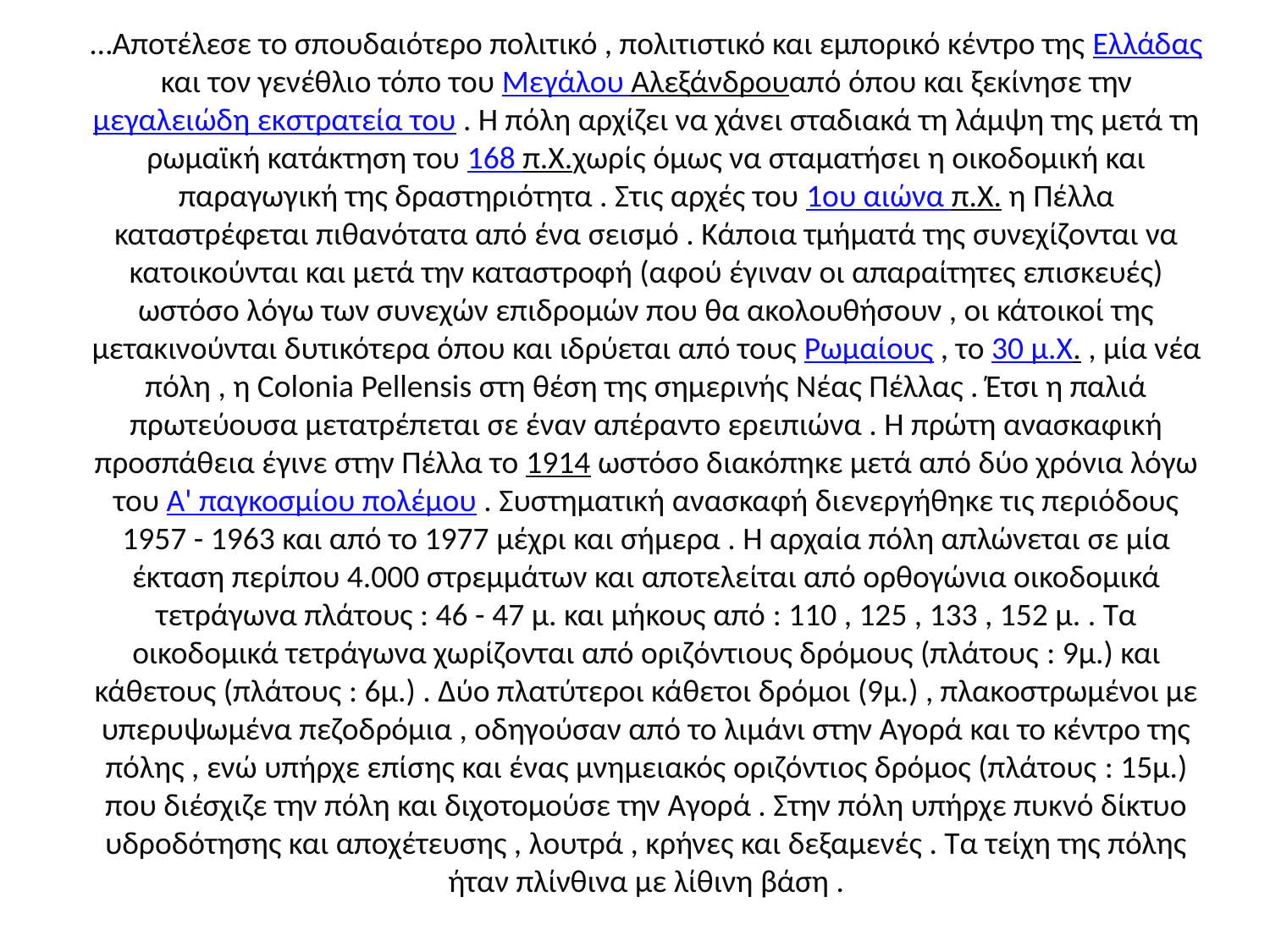

…Αποτέλεσε το σπουδαιότερο πολιτικό , πολιτιστικό και εμπορικό κέντρο της Ελλάδας και τον γενέθλιο τόπο του Μεγάλου Αλεξάνδρουαπό όπου και ξεκίνησε την μεγαλειώδη εκστρατεία του . Η πόλη αρχίζει να χάνει σταδιακά τη λάμψη της μετά τη ρωμαϊκή κατάκτηση του 168 π.Χ.χωρίς όμως να σταματήσει η οικοδομική και παραγωγική της δραστηριότητα . Στις αρχές του 1ου αιώνα π.Χ. η Πέλλα καταστρέφεται πιθανότατα από ένα σεισμό . Κάποια τμήματά της συνεχίζονται να κατοικούνται και μετά την καταστροφή (αφού έγιναν οι απαραίτητες επισκευές) ωστόσο λόγω των συνεχών επιδρομών που θα ακολουθήσουν , οι κάτοικοί της μετακινούνται δυτικότερα όπου και ιδρύεται από τους Ρωμαίους , το 30 μ.Χ. , μία νέα πόλη , η Colonia Pellensis στη θέση της σημερινής Νέας Πέλλας . Έτσι η παλιά πρωτεύουσα μετατρέπεται σε έναν απέραντο ερειπιώνα . Η πρώτη ανασκαφική προσπάθεια έγινε στην Πέλλα το 1914 ωστόσο διακόπηκε μετά από δύο χρόνια λόγω του Α' παγκοσμίου πολέμου . Συστηματική ανασκαφή διενεργήθηκε τις περιόδους 1957 - 1963 και από το 1977 μέχρι και σήμερα . Η αρχαία πόλη απλώνεται σε μία έκταση περίπου 4.000 στρεμμάτων και αποτελείται από ορθογώνια οικοδομικά τετράγωνα πλάτους : 46 - 47 μ. και μήκους από : 110 , 125 , 133 , 152 μ. . Τα οικοδομικά τετράγωνα χωρίζονται από οριζόντιους δρόμους (πλάτους : 9μ.) και κάθετους (πλάτους : 6μ.) . Δύο πλατύτεροι κάθετοι δρόμοι (9μ.) , πλακοστρωμένοι με υπερυψωμένα πεζοδρόμια , οδηγούσαν από το λιμάνι στην Αγορά και το κέντρο της πόλης , ενώ υπήρχε επίσης και ένας μνημειακός οριζόντιος δρόμος (πλάτους : 15μ.) που διέσχιζε την πόλη και διχοτομούσε την Αγορά . Στην πόλη υπήρχε πυκνό δίκτυο υδροδότησης και αποχέτευσης , λουτρά , κρήνες και δεξαμενές . Τα τείχη της πόλης ήταν πλίνθινα με λίθινη βάση .